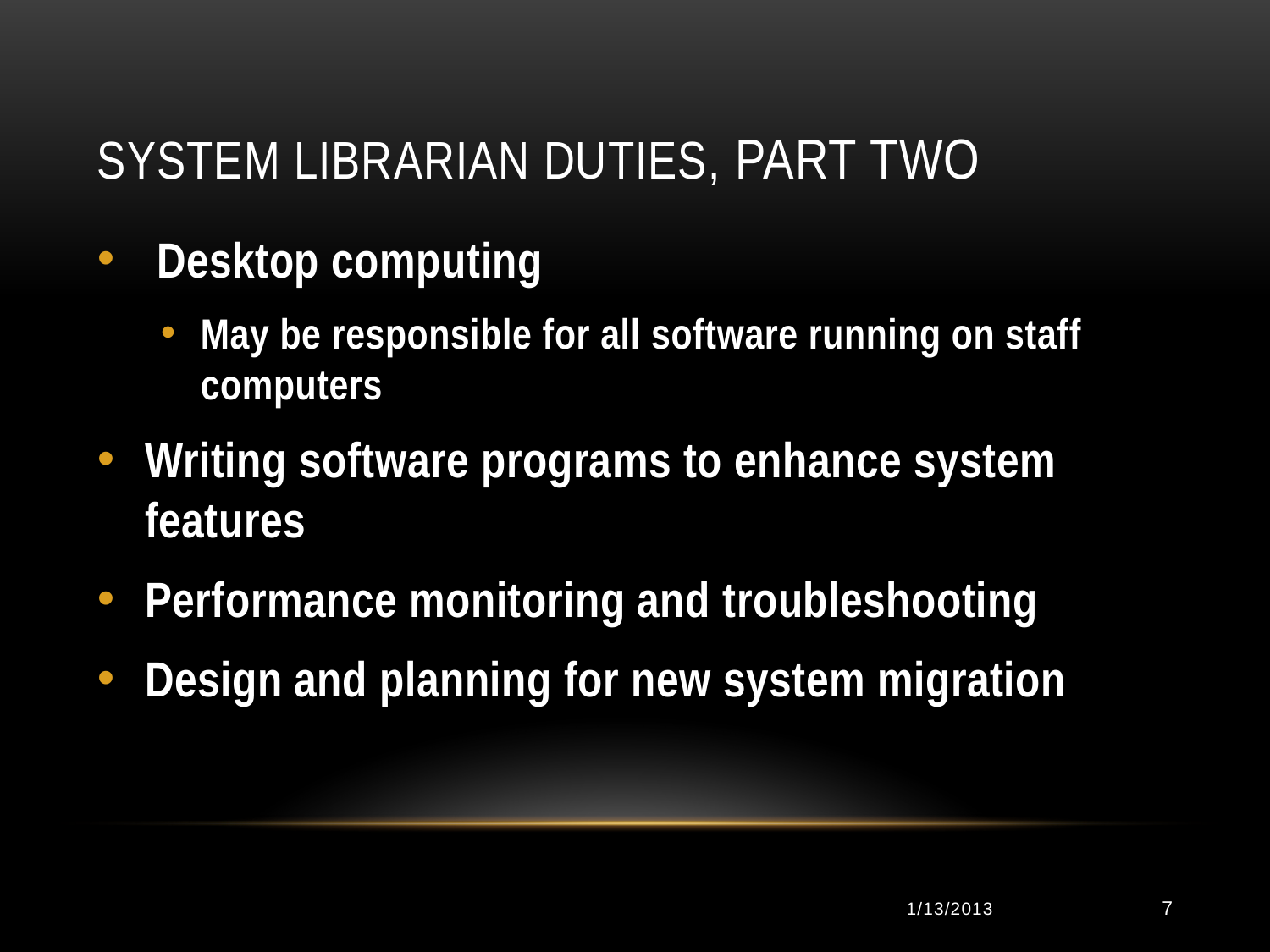

# System Librarian duties, part two
 Desktop computing
May be responsible for all software running on staff computers
Writing software programs to enhance system features
Performance monitoring and troubleshooting
Design and planning for new system migration
1/13/2013
7